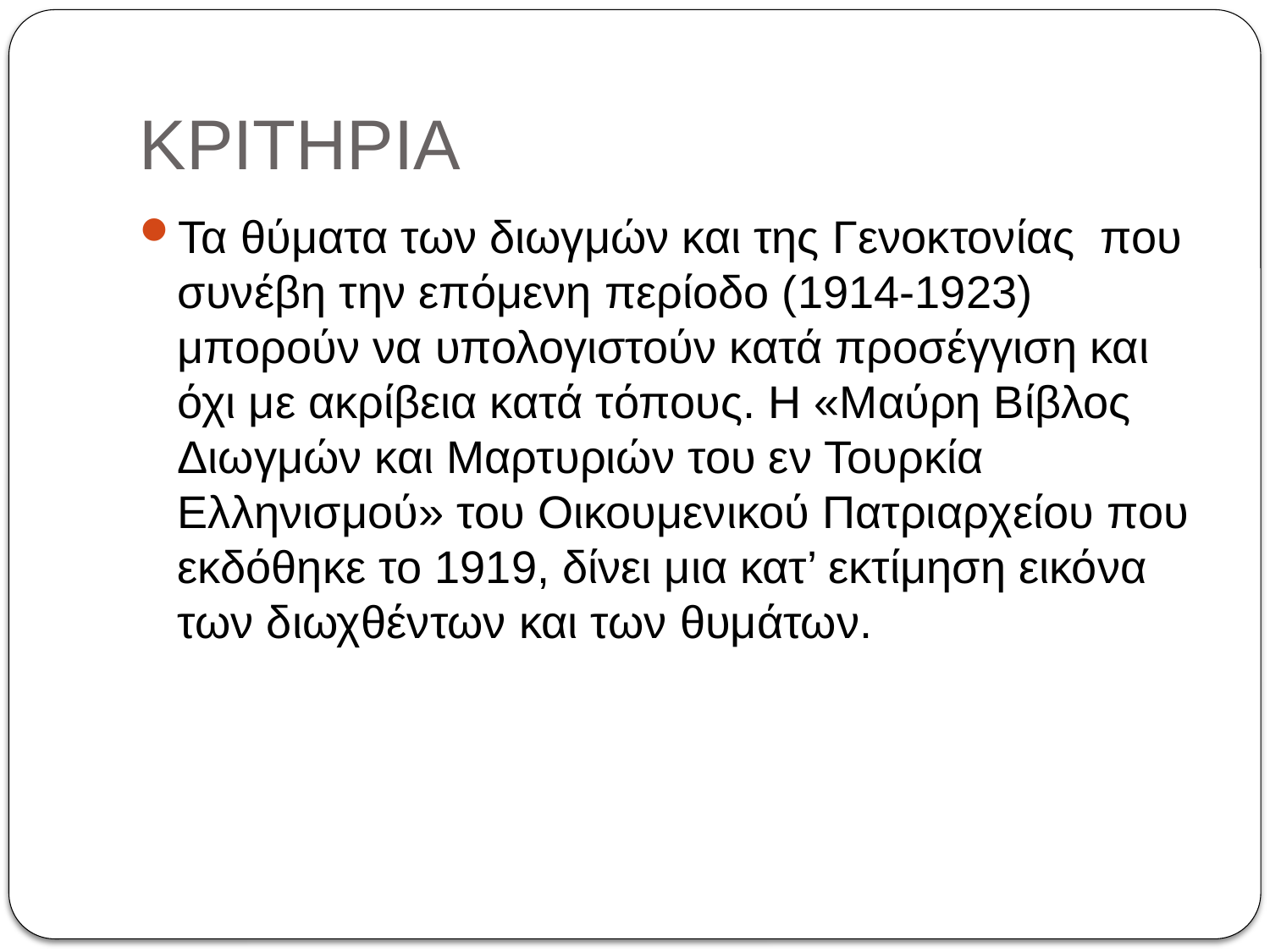

# ΚΡΙΤΗΡΙΑ
Τα θύματα των διωγμών και της Γενοκτονίας  που συνέβη την επόμενη περίοδο (1914-1923) μπορούν να υπολογιστούν κατά προσέγγιση και όχι με ακρίβεια κατά τόπους. Η «Μαύρη Βίβλος Διωγμών και Μαρτυριών του εν Τουρκία Ελληνισμού» του Οικουμενικού Πατριαρχείου που εκδόθηκε το 1919, δίνει μια κατ’ εκτίμηση εικόνα των διωχθέντων και των θυμάτων.